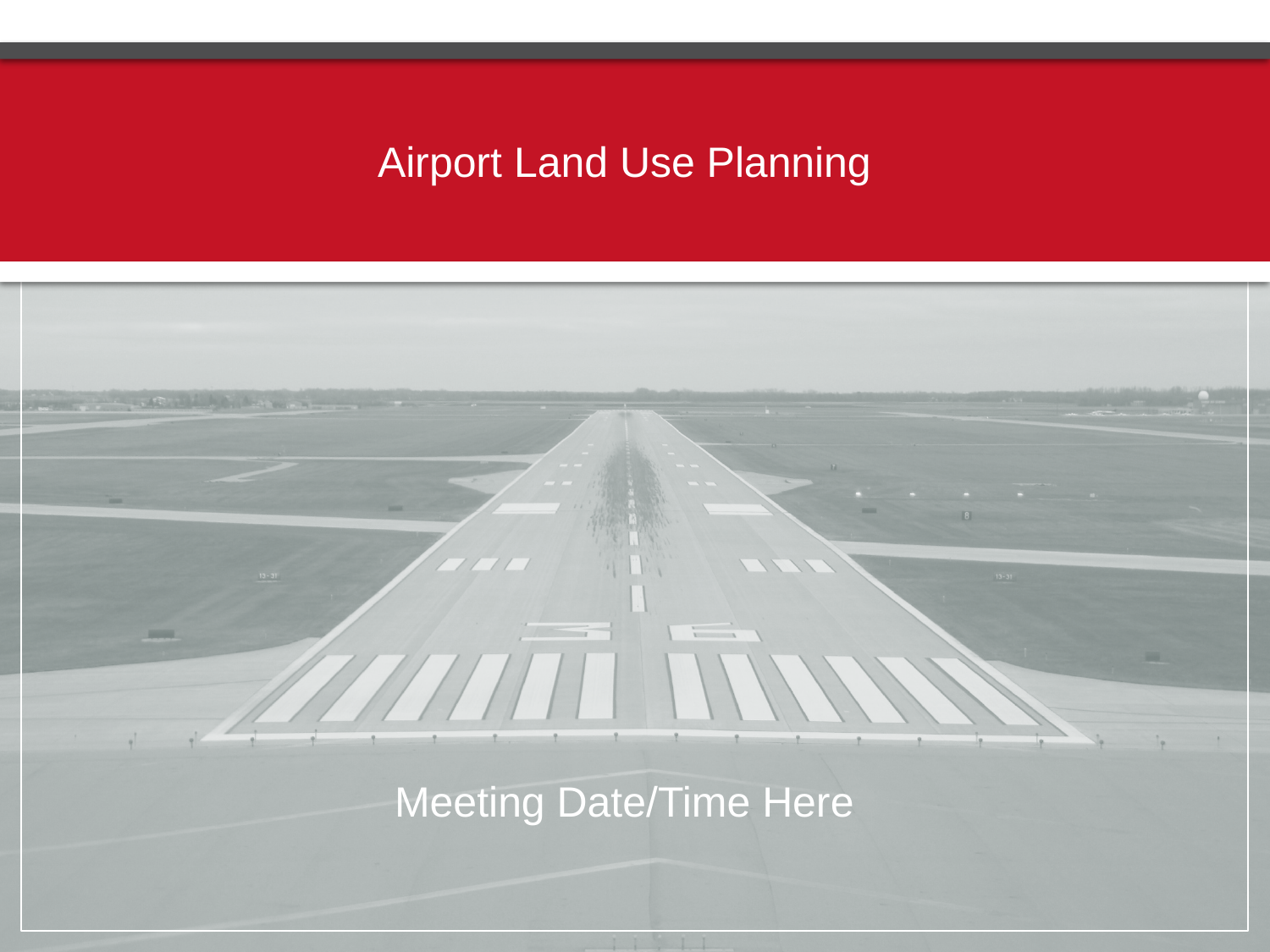

# Airport Land Use Planning
Meeting Date/Time Here